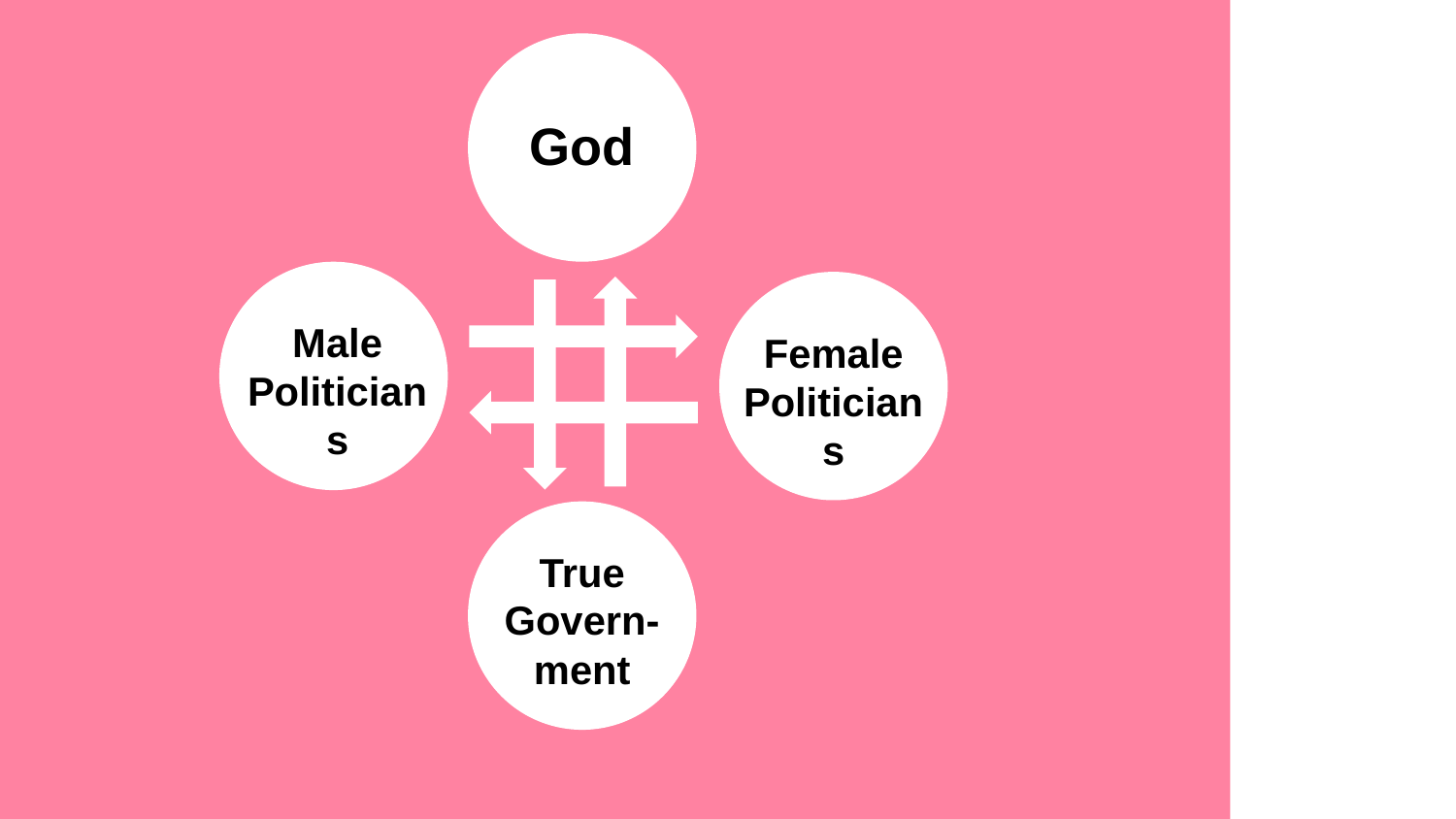

God

Male Politicians
Female Politicians

True Govern-ment